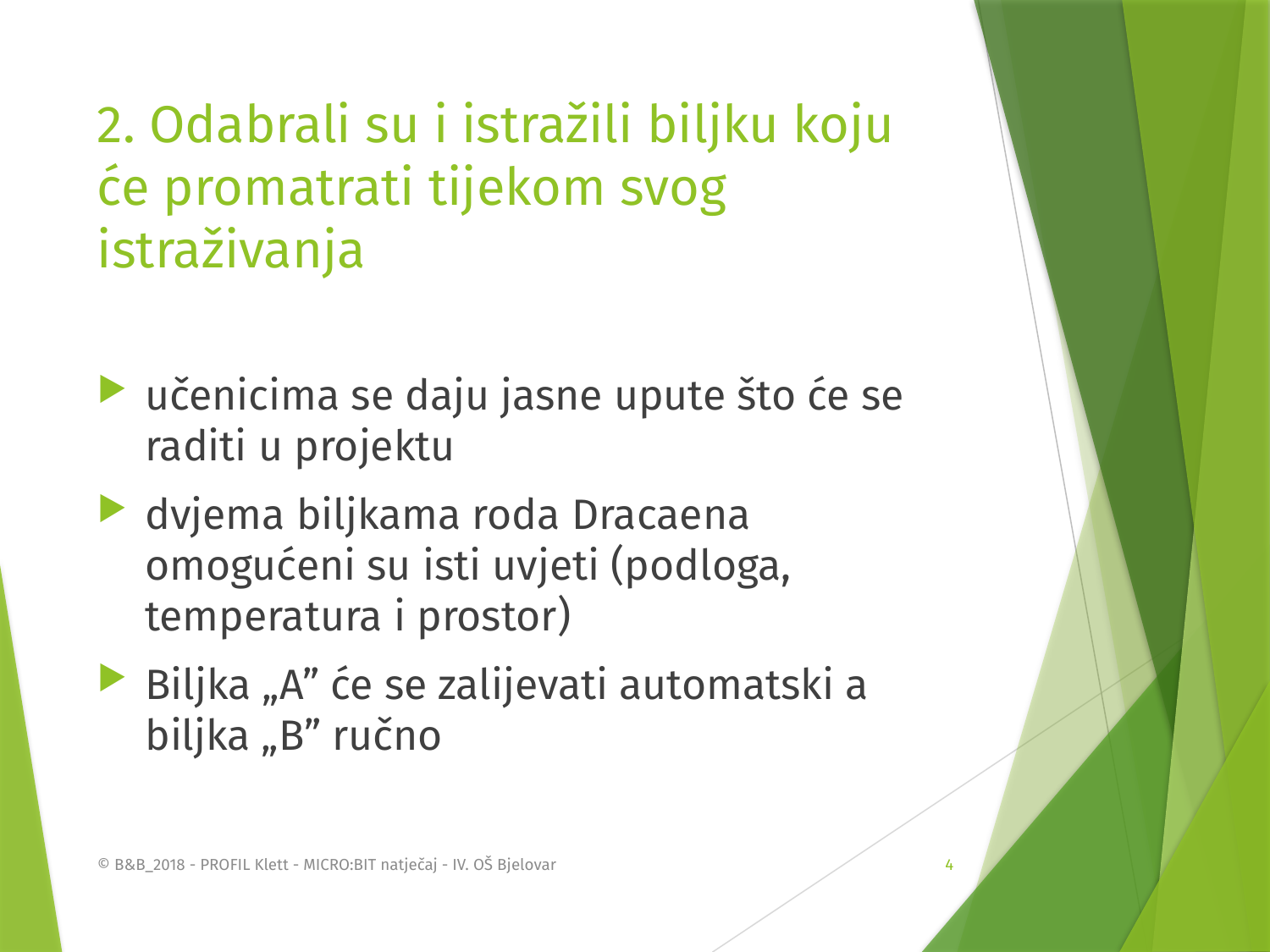

# 2. Odabrali su i istražili biljku koju će promatrati tijekom svog istraživanja

učenicima se daju jasne upute što će se raditi u projektu
dvjema biljkama roda Dracaena  omogućeni su isti uvjeti (podloga, temperatura i prostor)
Biljka „A” će se zalijevati automatski a biljka „B” ručno
© B&B_2018 - PROFIL Klett - MICRO:BIT natječaj - IV. OŠ Bjelovar
4